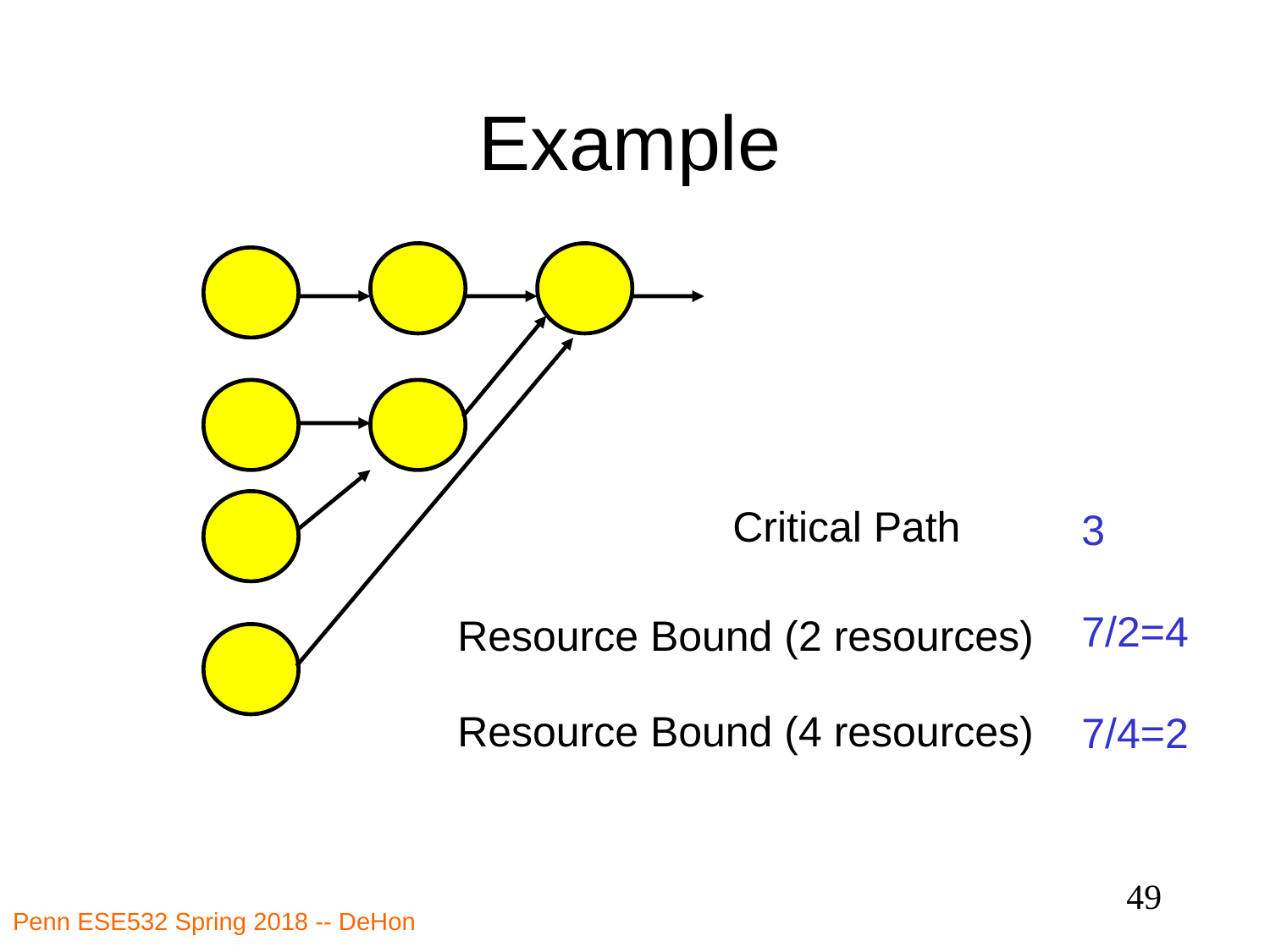

# Example

Critical Path
3

7/2=4

7/4=2
Resource Bound (2 resources)

Resource Bound (4 resources)
49
Penn ESE532 Spring 2018 -- DeHon